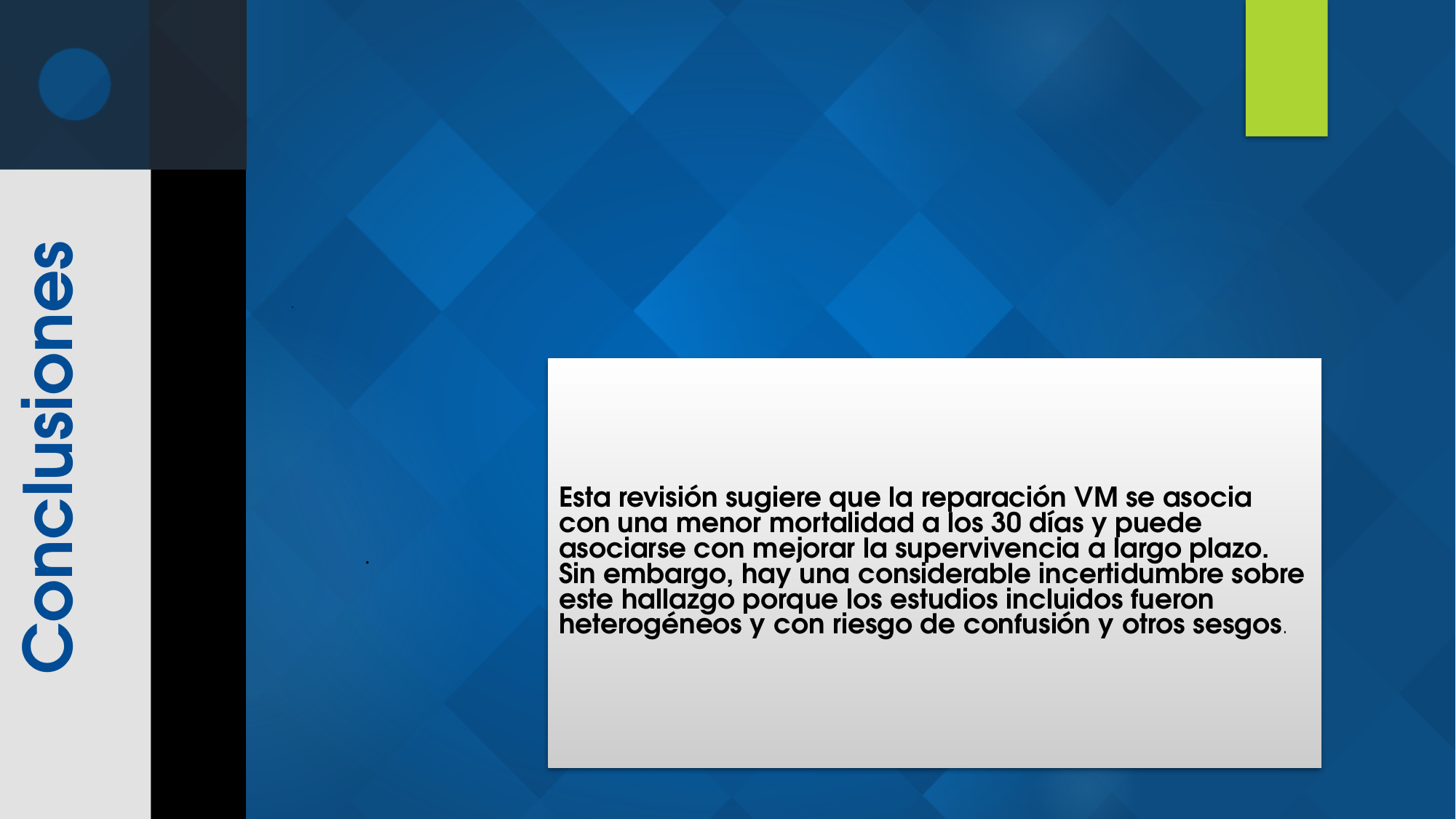

Esta revisión sugiere que la reparación VM se asocia con una menor mortalidad a los 30 días y puede asociarse con mejorar la supervivencia a largo plazo. Sin embargo, hay una considerable incertidumbre sobre este hallazgo porque los estudios incluidos fueron heterogéneos y con riesgo de confusión y otros sesgos.
# Conclusiones